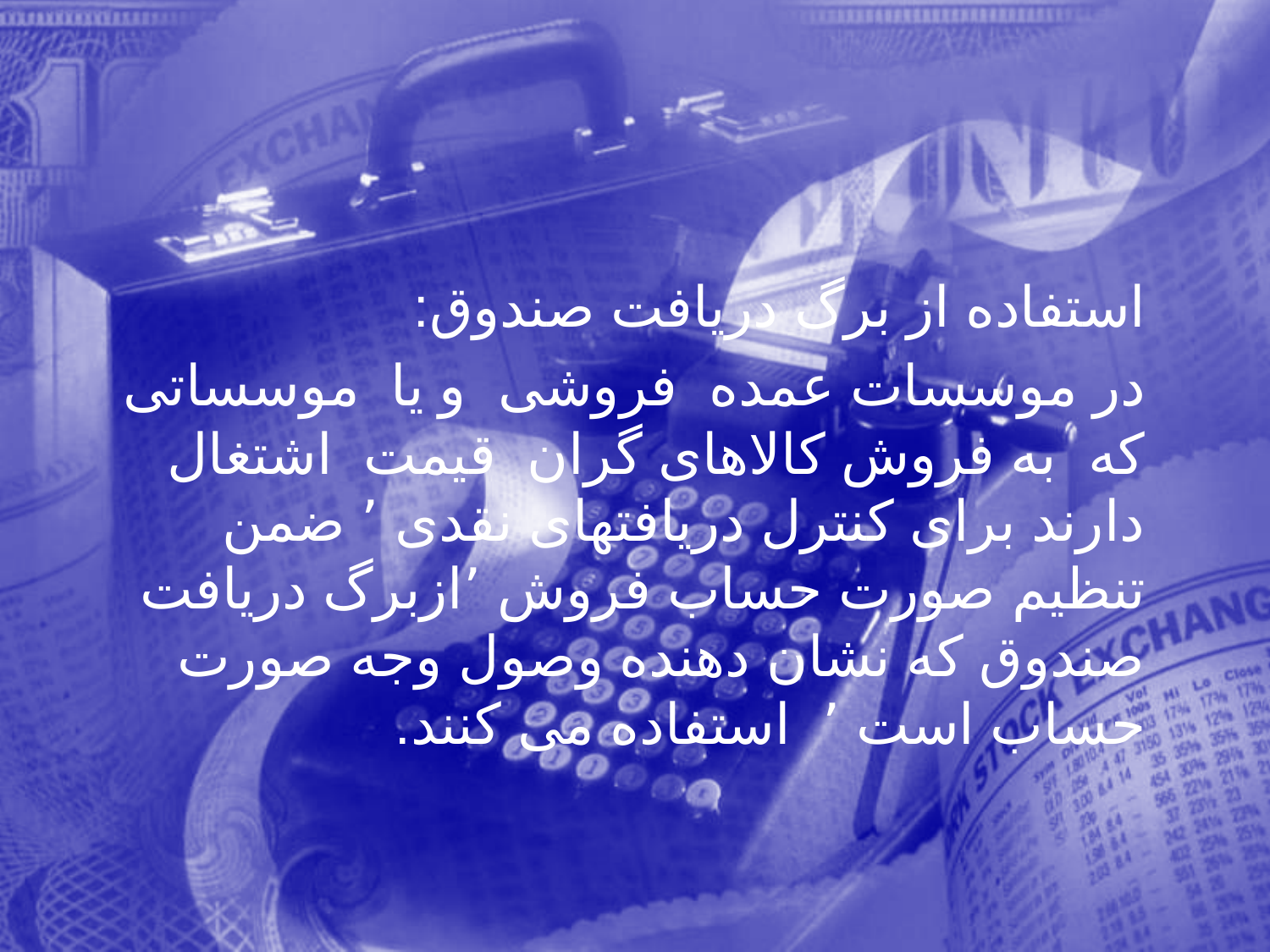

استفاده از برگ دریافت صندوق:
   در موسسات عمده  فروشی  و یا  موسساتی  که  به فروش کالاهای گران  قیمت  اشتغال  دارند برای کنترل دریافتهای نقدی ٬ ضمن تنظیم صورت حساب فروش ٬ازبرگ دریافت صندوق که نشان دهنده وصول وجه صورت حساب است ٬  استفاده می کنند.
49